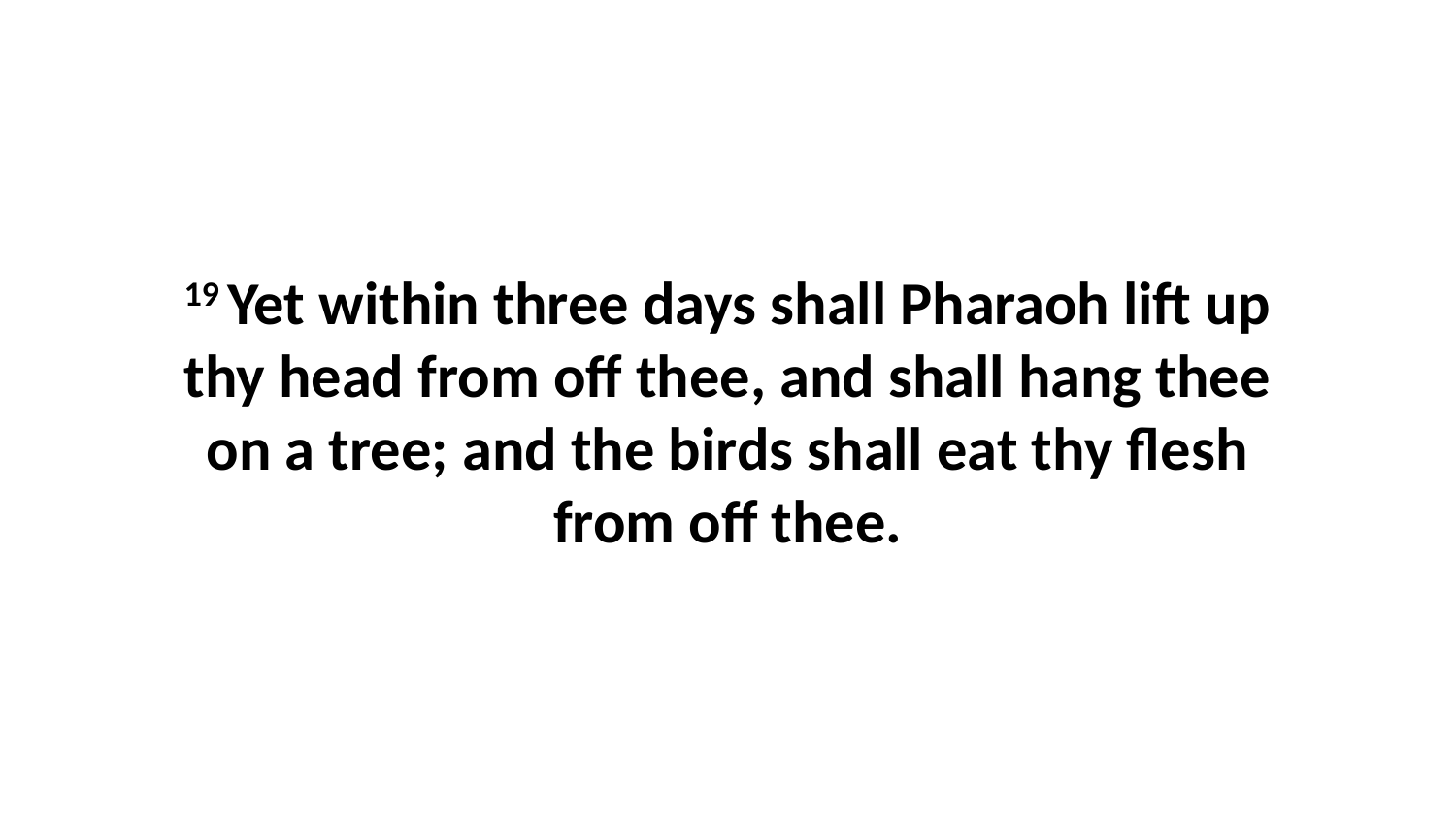

19 Yet within three days shall Pharaoh lift up thy head from off thee, and shall hang thee on a tree; and the birds shall eat thy flesh from off thee.